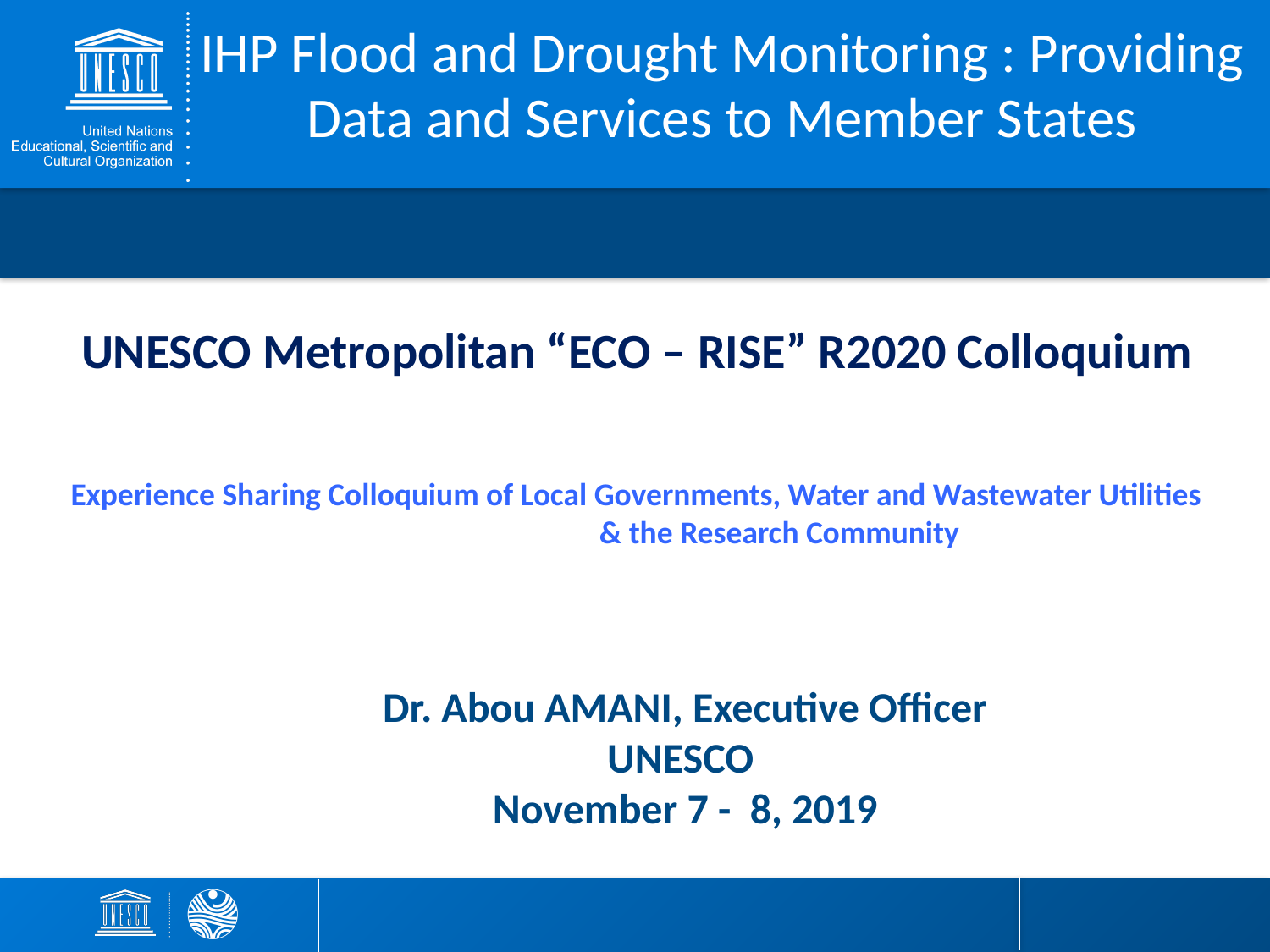

# IHP Flood and Drought Monitoring : Providing Data and Services to Member States
UNESCO Metropolitan “ECO – RISE” R2020 Colloquium

Experience Sharing Colloquium of Local Governments, Water and Wastewater Utilities                                           & the Research Community
Dr. Abou AMANI, Executive Officer
UNESCO
November 7 -  8, 2019